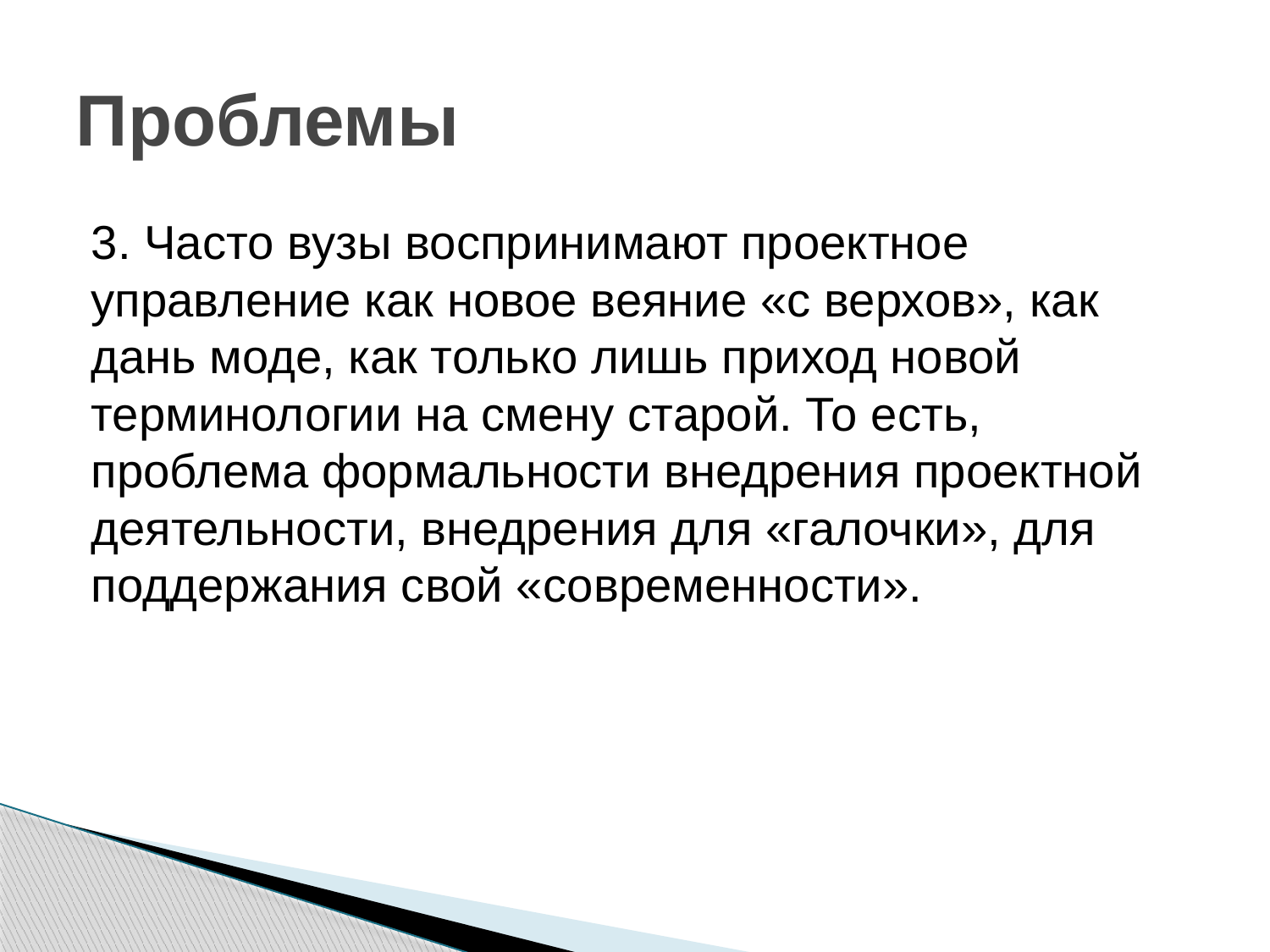

# Проблемы
3. Часто вузы воспринимают проектное управление как новое веяние «с верхов», как дань моде, как только лишь приход новой терминологии на смену старой. То есть, проблема формальности внедрения проектной деятельности, внедрения для «галочки», для поддержания свой «современности».